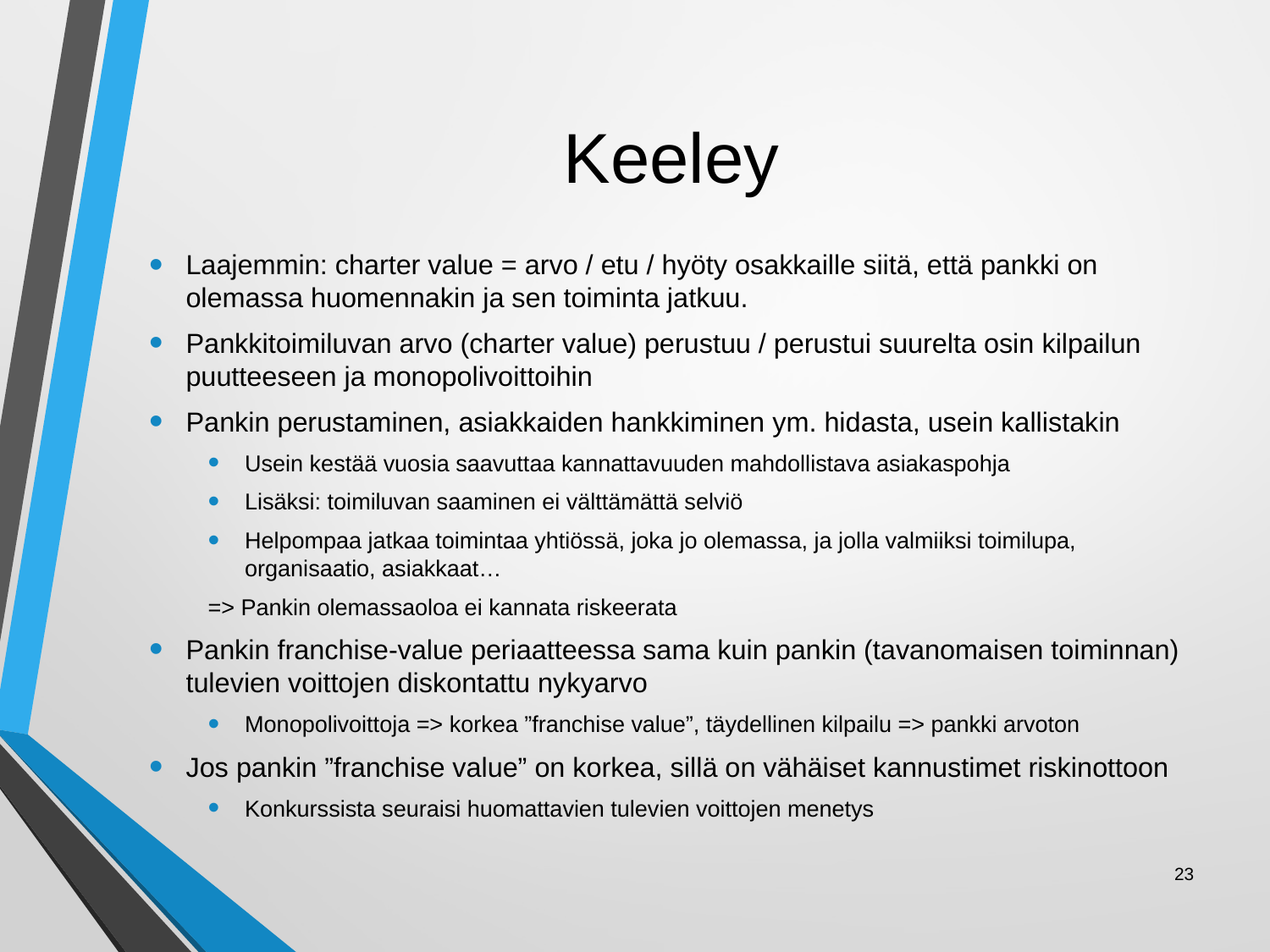

# Keeley
Laajemmin: charter value = arvo / etu / hyöty osakkaille siitä, että pankki on olemassa huomennakin ja sen toiminta jatkuu.
Pankkitoimiluvan arvo (charter value) perustuu / perustui suurelta osin kilpailun puutteeseen ja monopolivoittoihin
Pankin perustaminen, asiakkaiden hankkiminen ym. hidasta, usein kallistakin
Usein kestää vuosia saavuttaa kannattavuuden mahdollistava asiakaspohja
Lisäksi: toimiluvan saaminen ei välttämättä selviö
Helpompaa jatkaa toimintaa yhtiössä, joka jo olemassa, ja jolla valmiiksi toimilupa, organisaatio, asiakkaat…
=> Pankin olemassaoloa ei kannata riskeerata
Pankin franchise-value periaatteessa sama kuin pankin (tavanomaisen toiminnan) tulevien voittojen diskontattu nykyarvo
Monopolivoittoja => korkea ”franchise value”, täydellinen kilpailu => pankki arvoton
Jos pankin ”franchise value” on korkea, sillä on vähäiset kannustimet riskinottoon
Konkurssista seuraisi huomattavien tulevien voittojen menetys

23